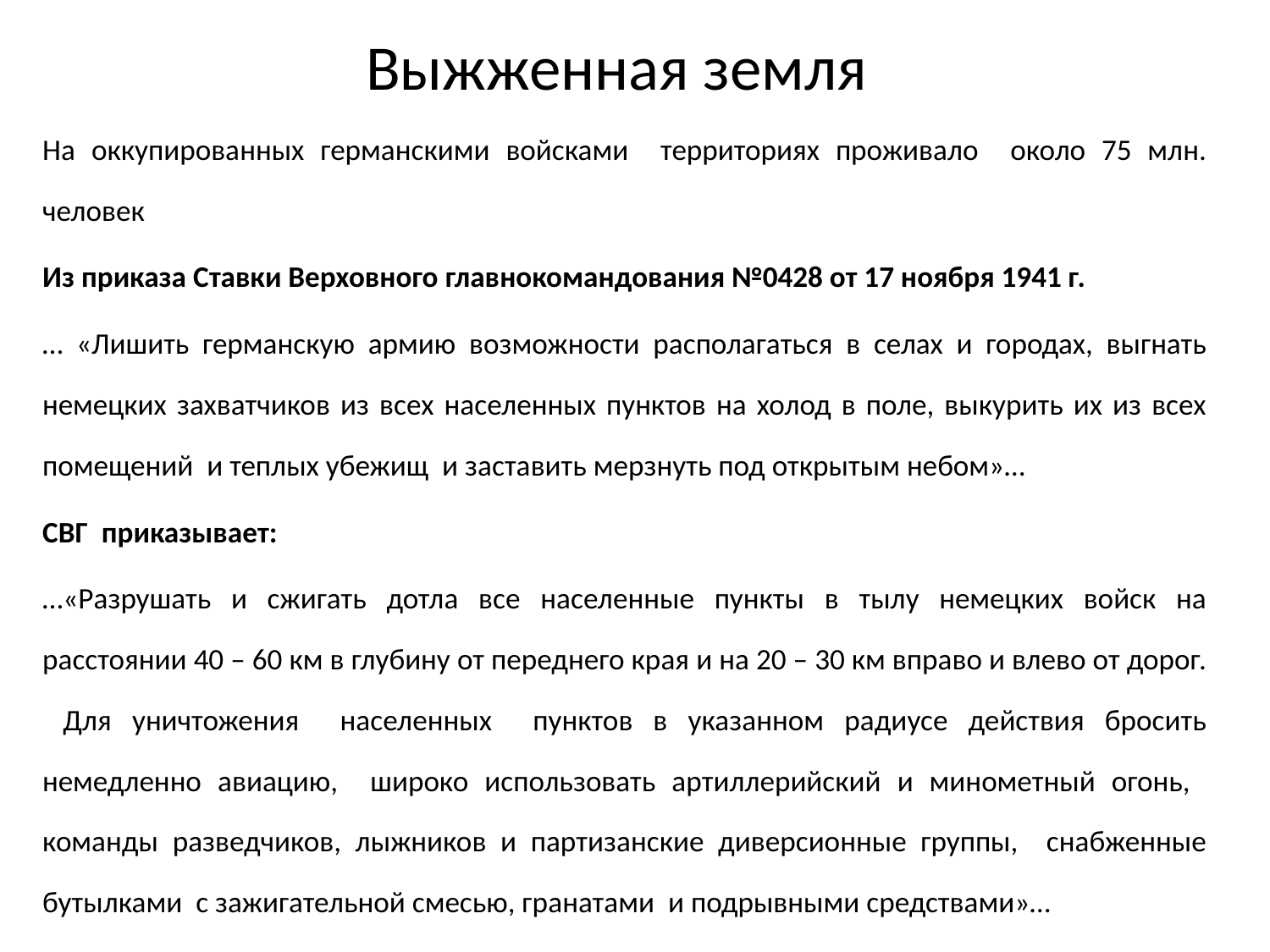

# Выжженная земля
На оккупированных германскими войсками  территориях проживало  около 75 млн. человек
Из приказа Ставки Верховного главнокомандования №0428 от 17 ноября 1941 г.
… «Лишить германскую армию возможности располагаться в селах и городах, выгнать немецких захватчиков из всех населенных пунктов на холод в поле, выкурить их из всех помещений  и теплых убежищ  и заставить мерзнуть под открытым небом»…
СВГ  приказывает:
…«Разрушать и сжигать дотла все населенные пункты в тылу немецких войск на расстоянии 40 – 60 км в глубину от переднего края и на 20 – 30 км вправо и влево от дорог.  Для уничтожения  населенных  пунктов в указанном радиусе действия бросить немедленно авиацию,  широко использовать артиллерийский и минометный огонь,  команды разведчиков, лыжников и партизанские диверсионные группы,  снабженные бутылками  с зажигательной смесью, гранатами  и подрывными средствами»…